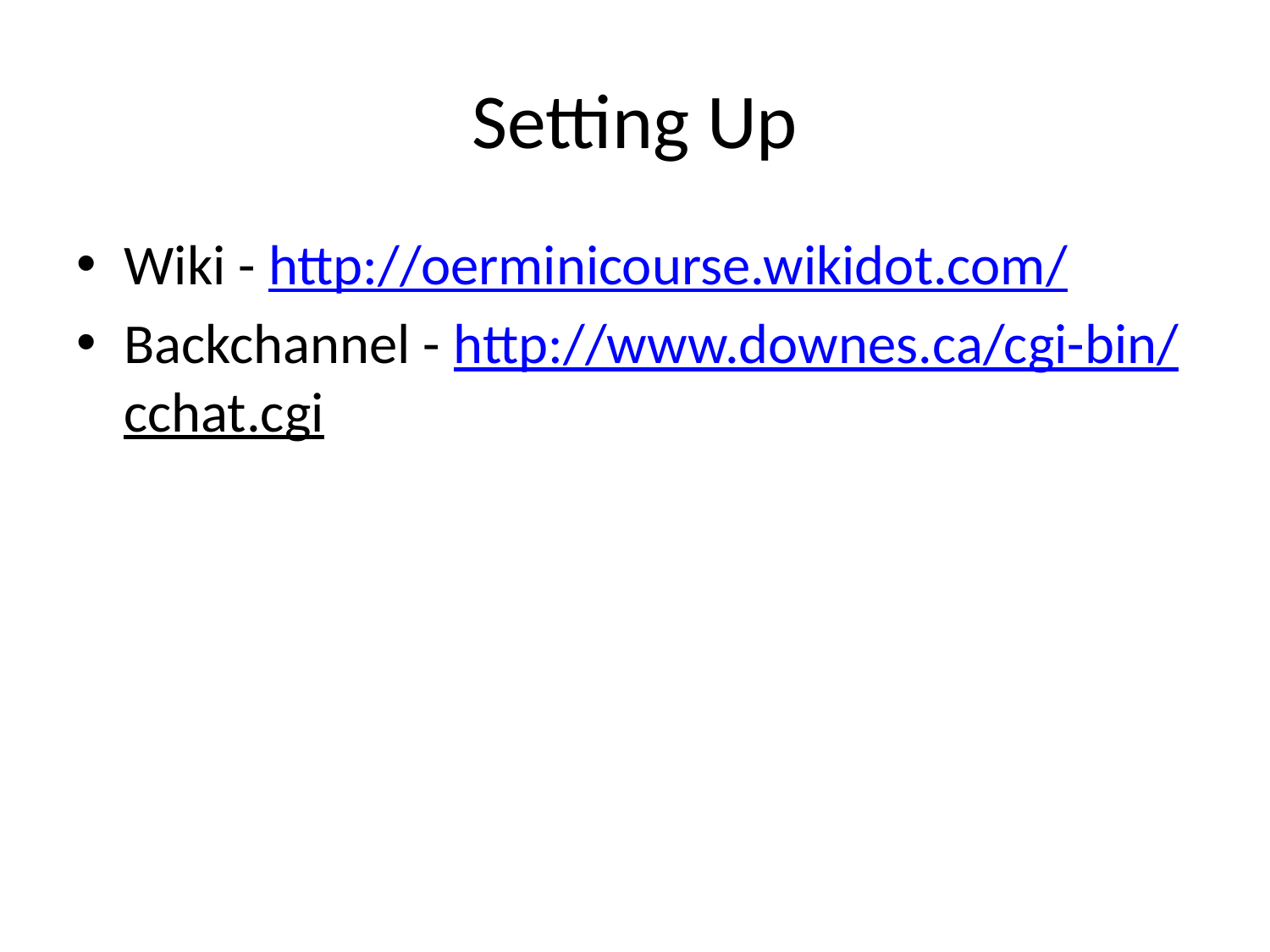

# Setting Up
Wiki - http://oerminicourse.wikidot.com/
Backchannel - http://www.downes.ca/cgi-bin/cchat.cgi